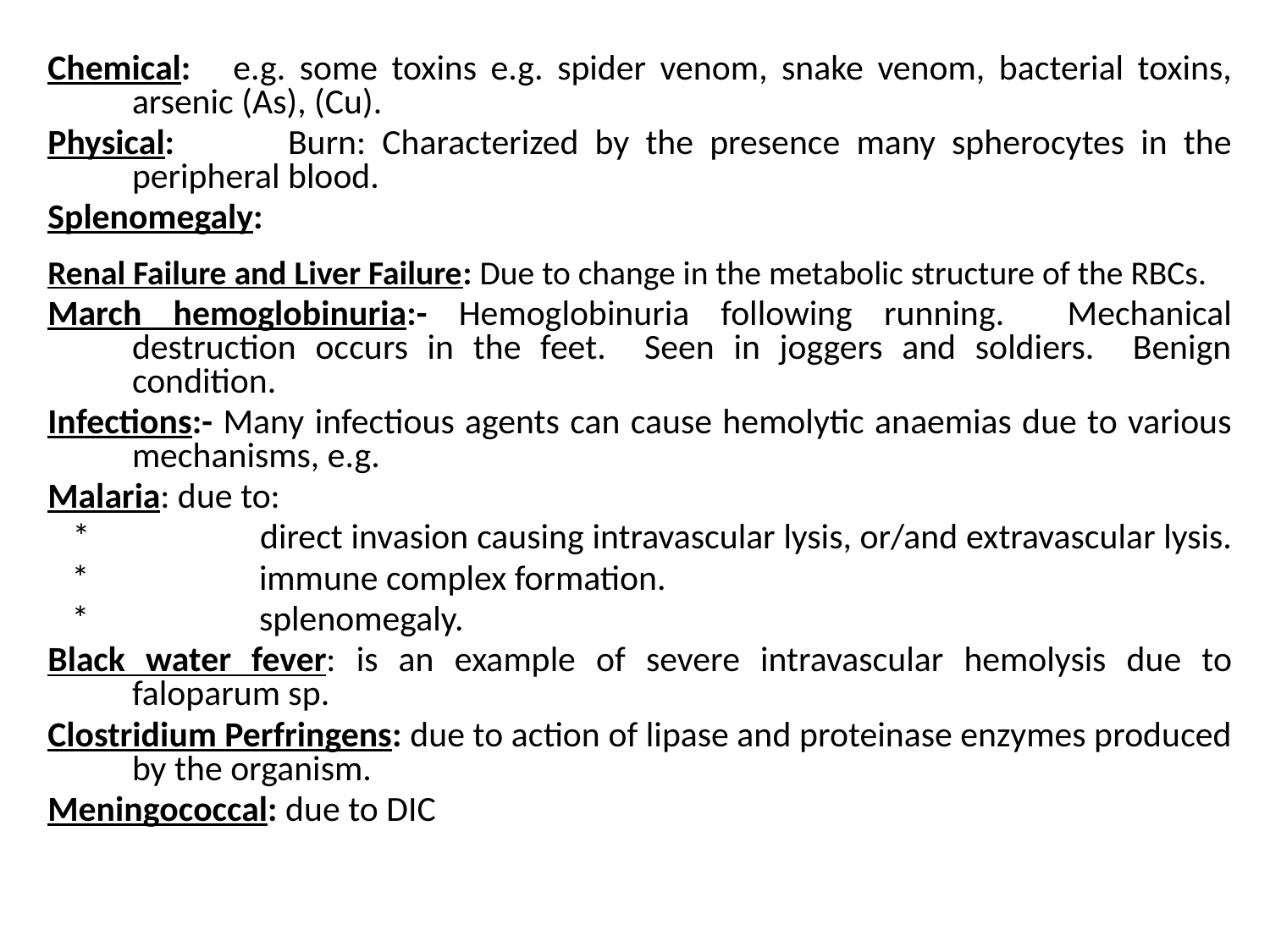

Chemical:   e.g. some toxins e.g. spider venom, snake venom, bacterial toxins, arsenic (As), (Cu).
Physical:       Burn: Characterized by the presence many spherocytes in the peripheral blood.
Splenomegaly:

Renal Failure and Liver Failure: Due to change in the metabolic structure of the RBCs.
March hemoglobinuria:- Hemoglobinuria following running.  Mechanical destruction occurs in the feet.  Seen in joggers and soldiers.  Benign condition.
Infections:- Many infectious agents can cause hemolytic anaemias due to various mechanisms, e.g.
Malaria: due to:
   *		direct invasion causing intravascular lysis, or/and extravascular lysis.
   *		immune complex formation.
   *		splenomegaly.
Black water fever: is an example of severe intravascular hemolysis due to faloparum sp.
Clostridium Perfringens: due to action of lipase and proteinase enzymes produced by the organism.
Meningococcal: due to DIC